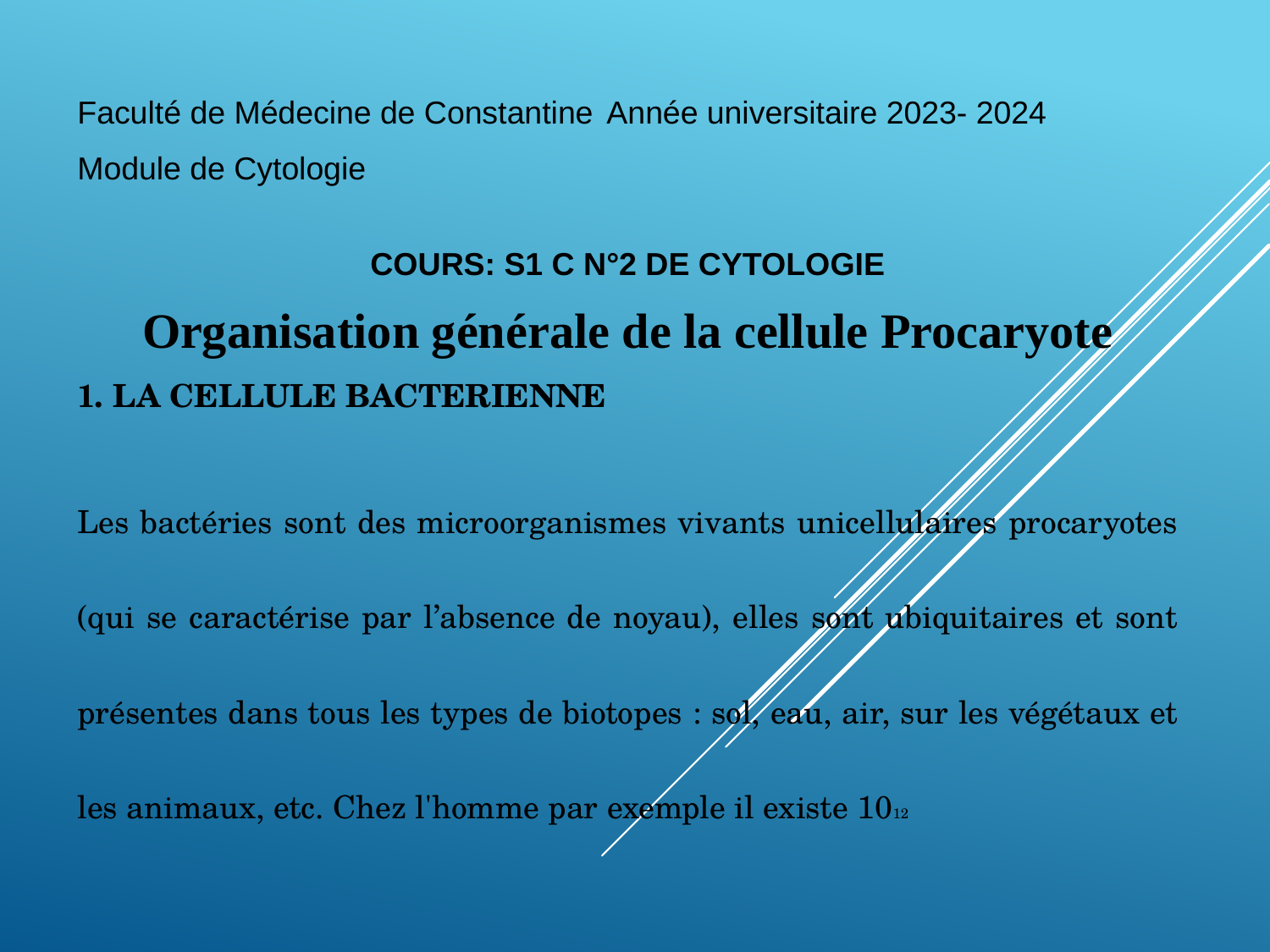

Faculté de Médecine de Constantine	Année universitaire 2023- 2024

Module de Cytologie

COURS: S1 C N°2 DE CYTOLOGIE

Organisation générale de la cellule Procaryote

1. LA CELLULE BACTERIENNE

Les bactéries sont des microorganismes vivants unicellulaires procaryotes (qui se caractérise par l’absence de noyau), elles sont ubiquitaires et sont présentes dans tous les types de biotopes : sol, eau, air, sur les végétaux et les animaux, etc. Chez l'homme par exemple il existe 1012